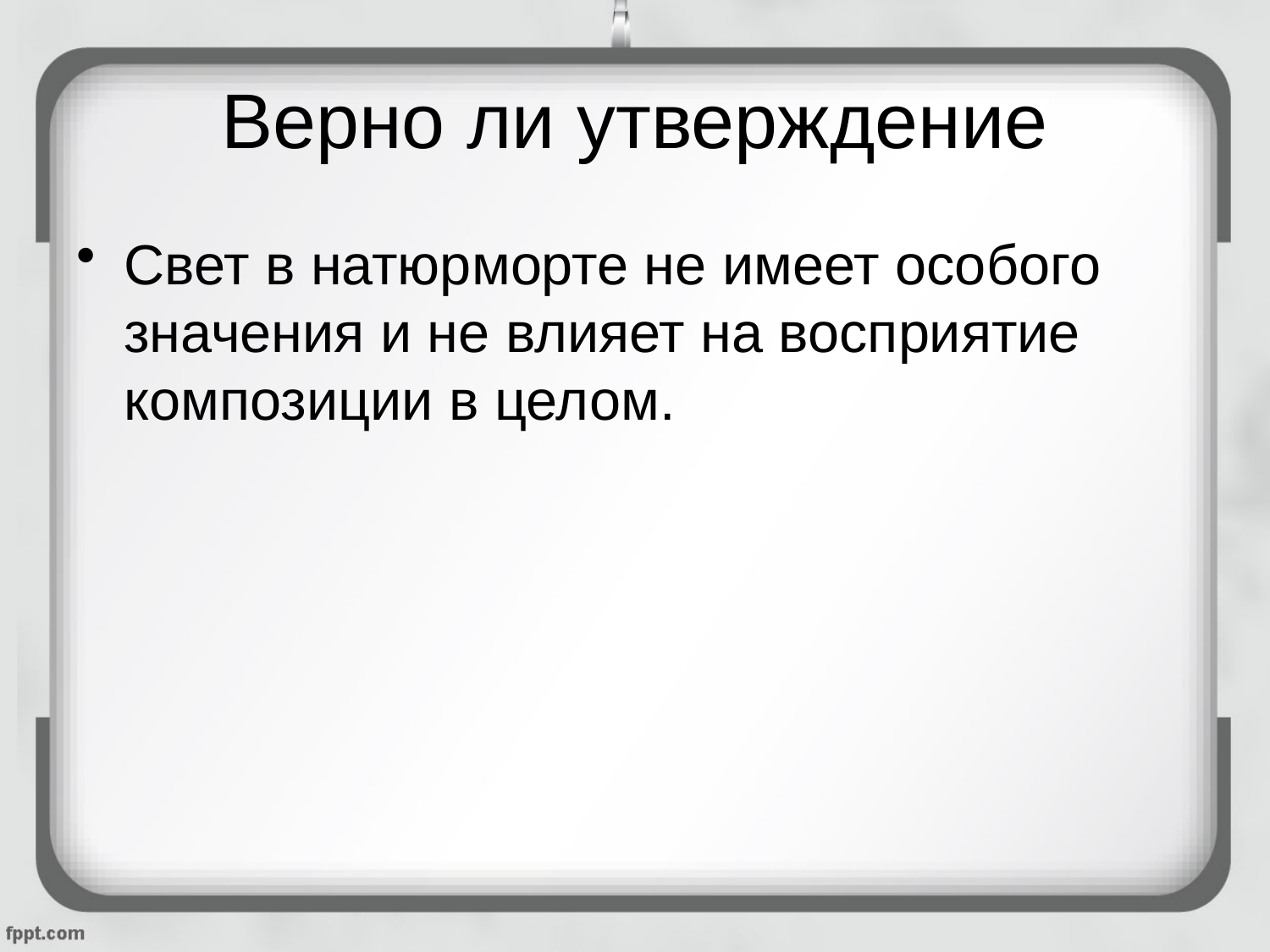

# Верно ли утверждение
Свет в натюрморте не имеет особого значения и не влияет на восприятие композиции в целом.